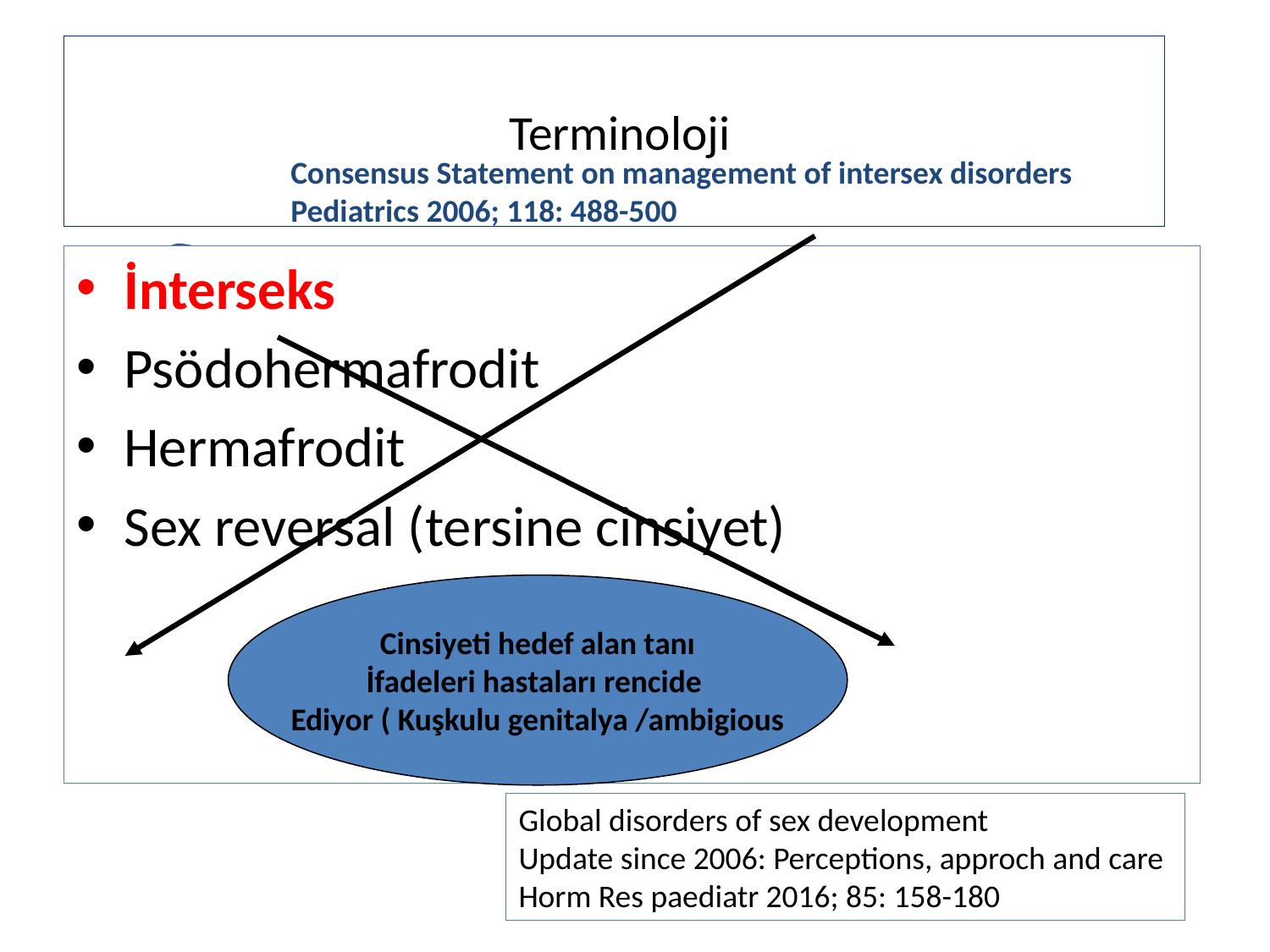

# Terminoloji
Consensus Statement on management of intersex disorders
Pediatrics 2006; 118: 488-500

İnterseks
Psödohermafrodit
Hermafrodit
Sex reversal (tersine cinsiyet)

Cinsiyeti hedef alan tanı
İfadeleri hastaları rencide
Ediyor ( Kuşkulu genitalya /ambigious
Global disorders of sex development
Update since 2006: Perceptions, approch and care
Horm Res paediatr 2016; 85: 158-180